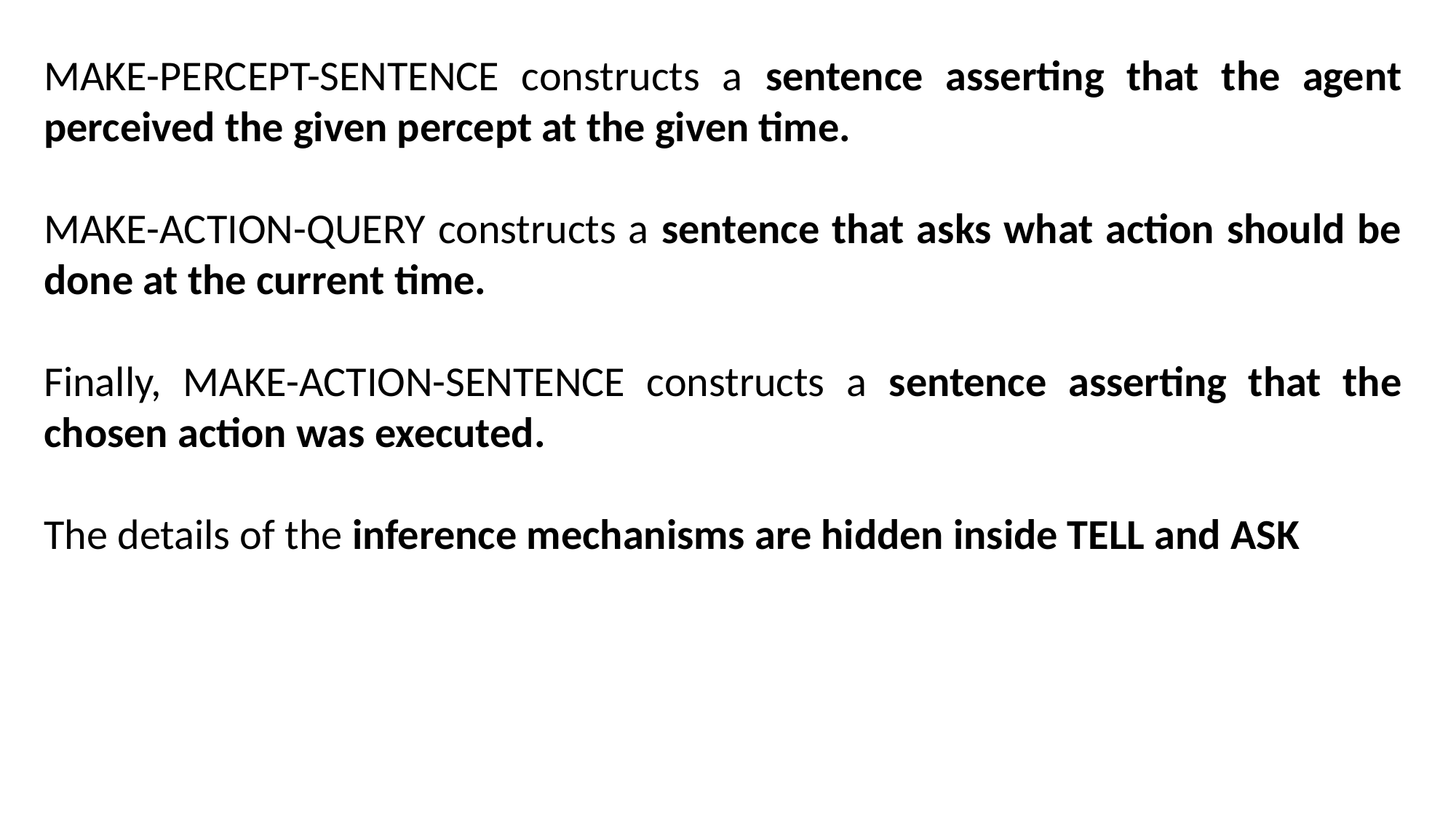

MAKE-PERCEPT-SENTENCE constructs a sentence asserting that the agent perceived the given percept at the given time.

MAKE-ACTION-QUERY constructs a sentence that asks what action should be done at the current time.

Finally, MAKE-ACTION-SENTENCE constructs a sentence asserting that the chosen action was executed.

The details of the inference mechanisms are hidden inside TELL and ASK